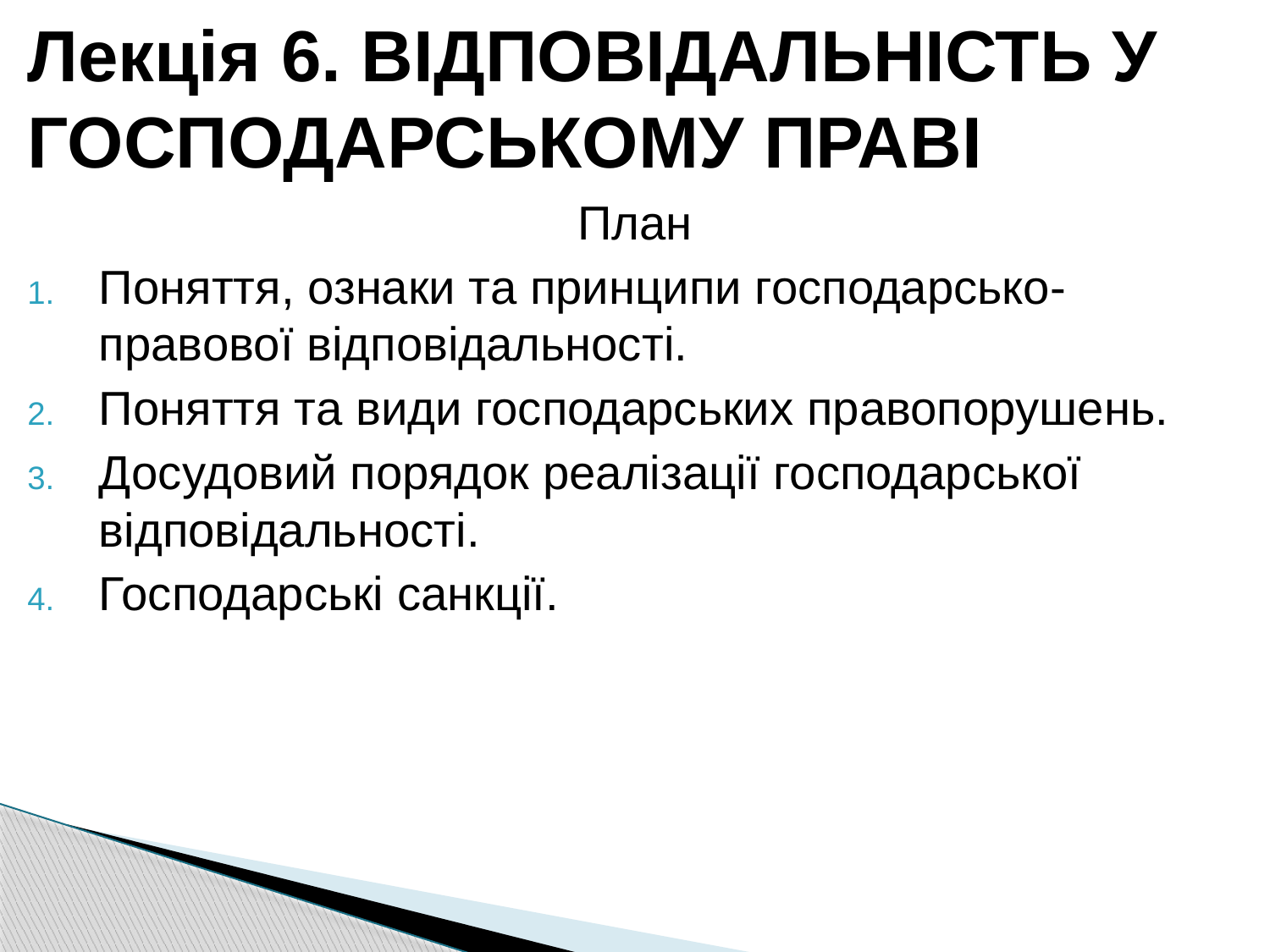

# Лекція 6. ВІДПОВІДАЛЬНІСТЬ У ГОСПОДАРСЬКОМУ ПРАВІ
План
Поняття, ознаки та принципи господарсько-правової відповідальності.
Поняття та види господарських правопорушень.
Досудовий порядок реалізації господарської відповідальності.
Господарські санкції.